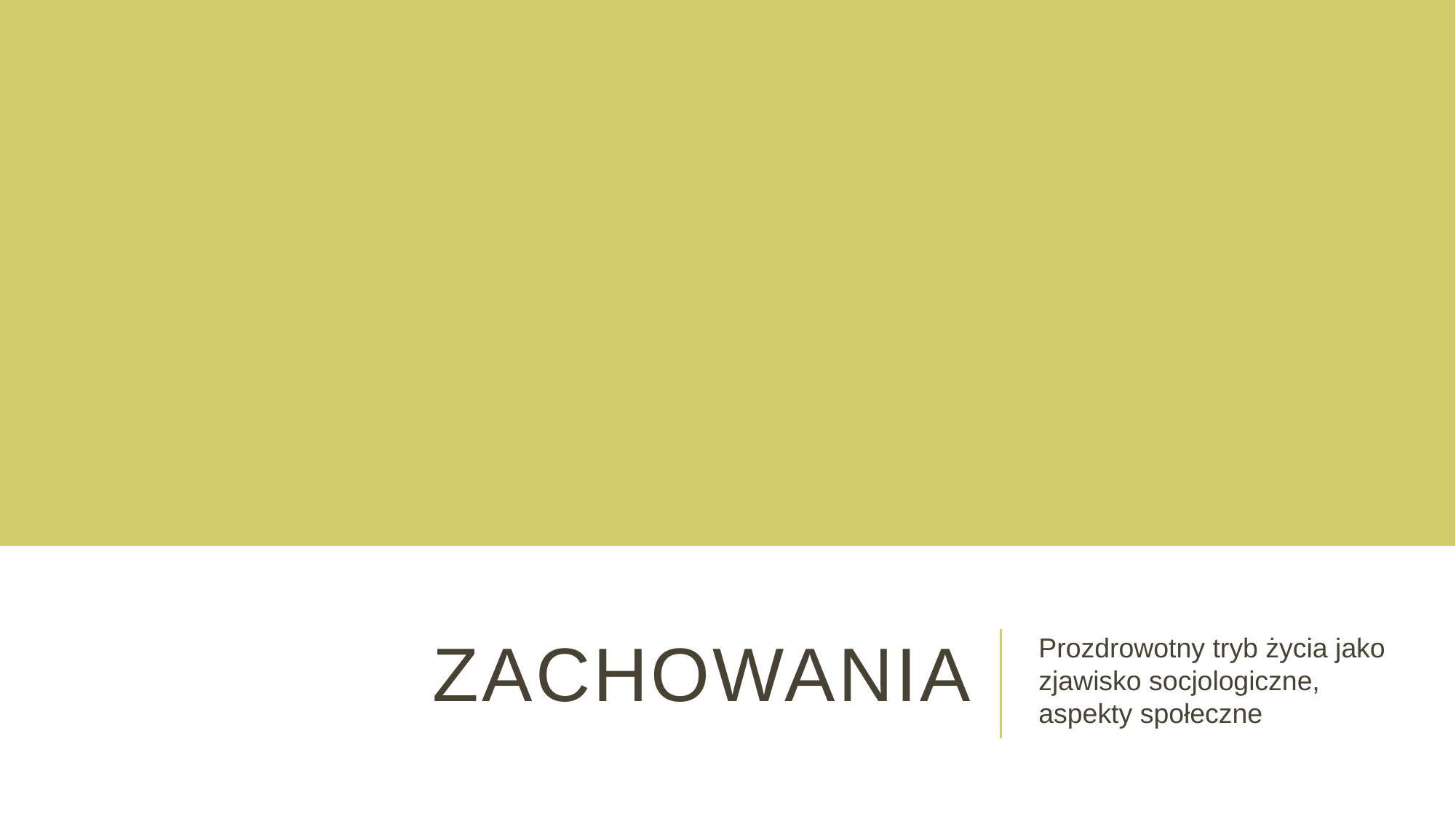

# Zachowania
Prozdrowotny tryb życia jako zjawisko socjologiczne, aspekty społeczne